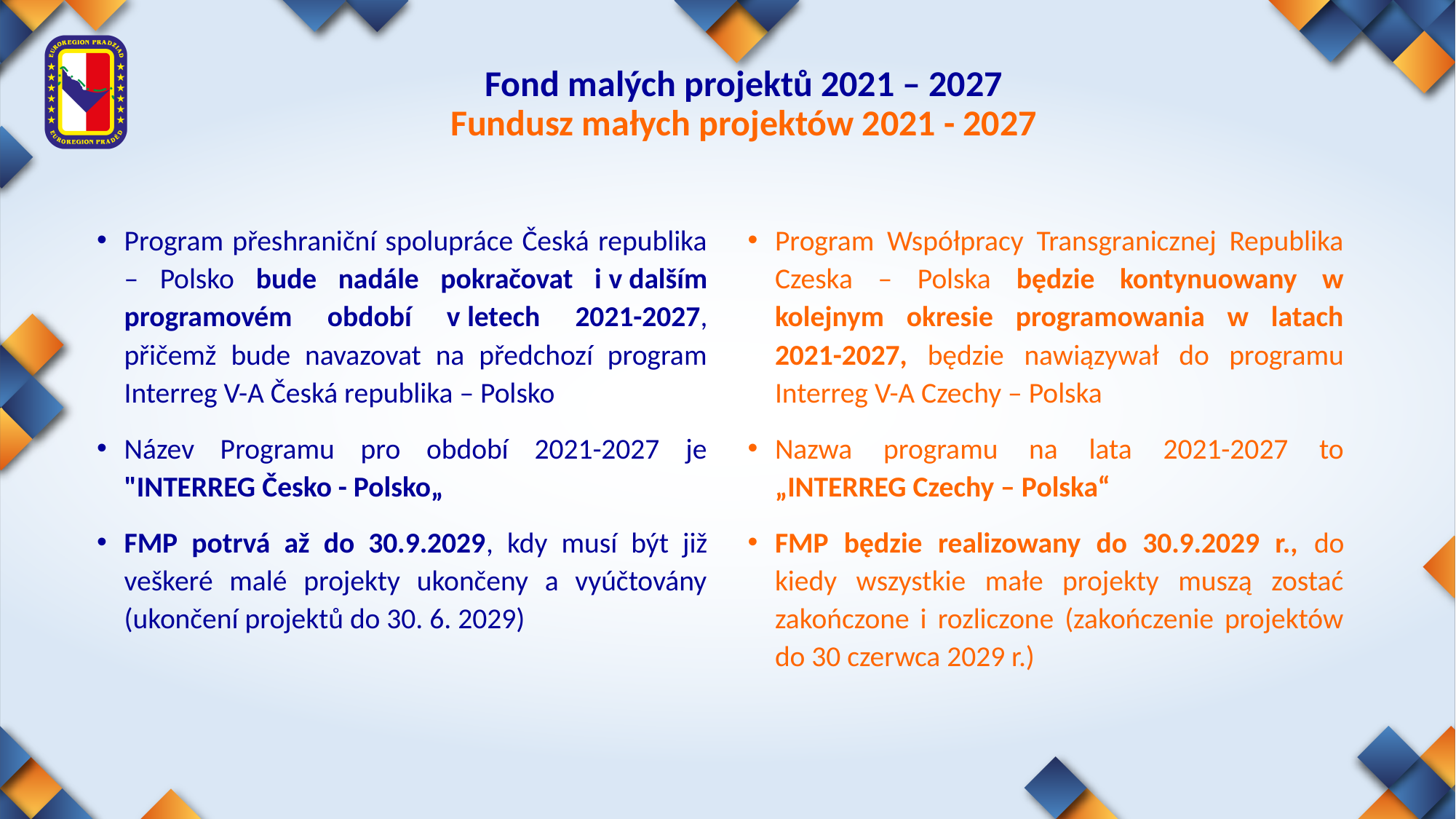

# Fond malých projektů 2021 – 2027 Fundusz małych projektów 2021 - 2027
Program Współpracy Transgranicznej Republika Czeska – Polska będzie kontynuowany w kolejnym okresie programowania w latach 2021-2027, będzie nawiązywał do programu Interreg V-A Czechy – Polska
Nazwa programu na lata 2021-2027 to „INTERREG Czechy – Polska“
FMP będzie realizowany do 30.9.2029 r., do kiedy wszystkie małe projekty muszą zostać zakończone i rozliczone (zakończenie projektów do 30 czerwca 2029 r.)

Program přeshraniční spolupráce Česká republika – Polsko bude nadále pokračovat i v dalším programovém období v letech 2021-2027, přičemž bude navazovat na předchozí program Interreg V-A Česká republika – Polsko
Název Programu pro období 2021-2027 je "INTERREG Česko - Polsko„
FMP potrvá až do 30.9.2029, kdy musí být již veškeré malé projekty ukončeny a vyúčtovány (ukončení projektů do 30. 6. 2029)